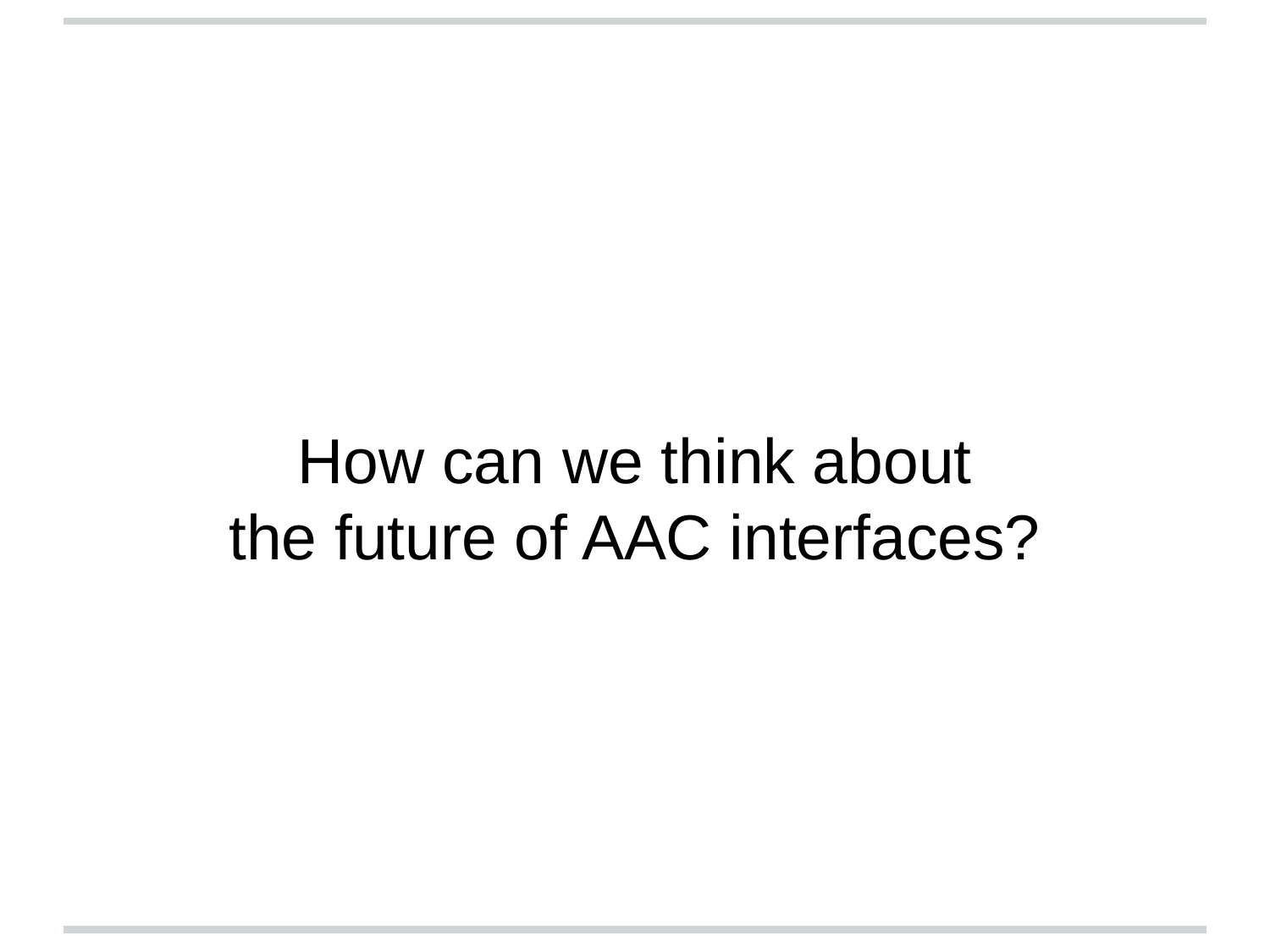

# How can we think about
the future of AAC interfaces?